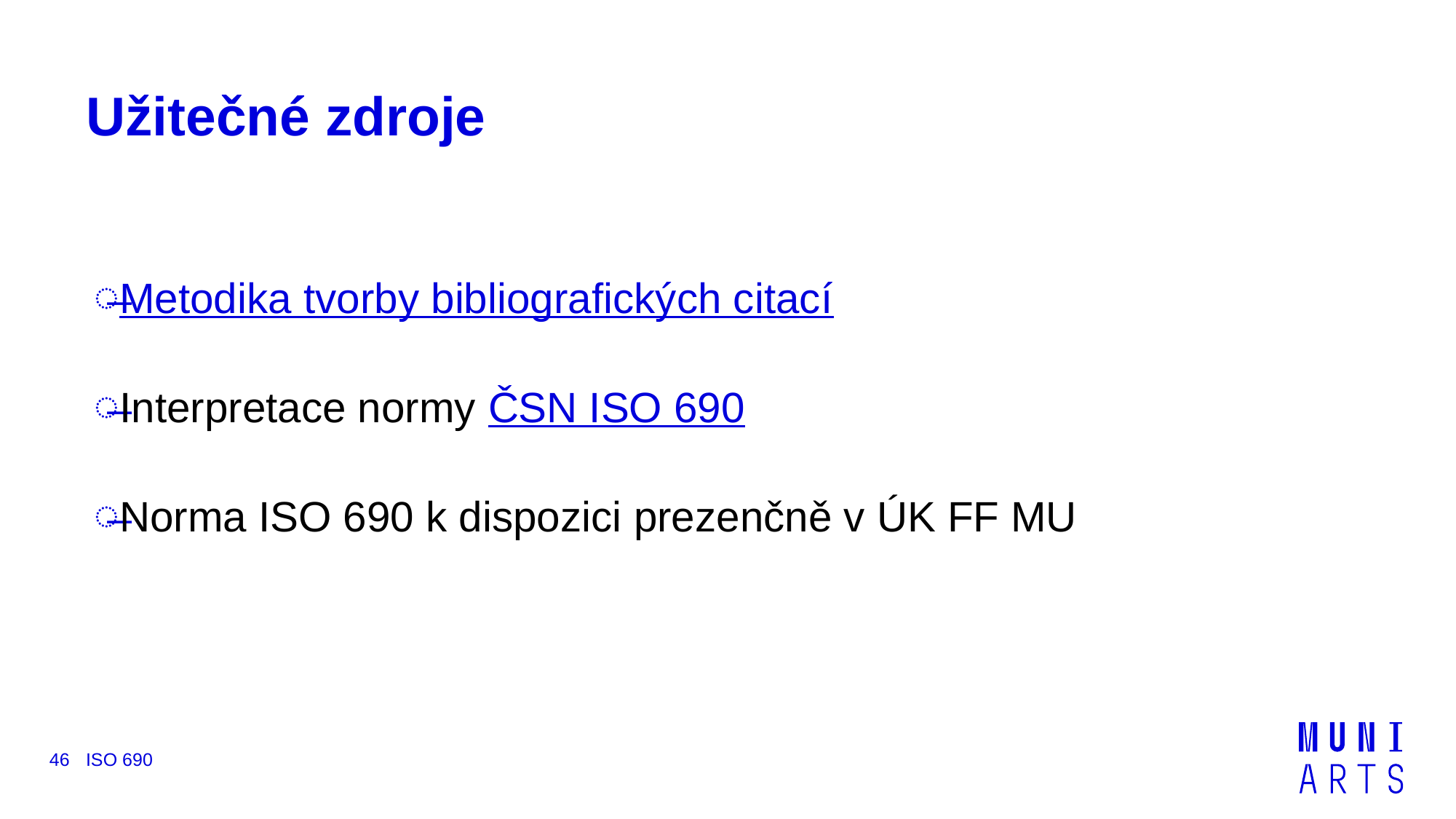

# Užitečné zdroje
Metodika tvorby bibliografických citací

Interpretace normy ČSN ISO 690

Norma ISO 690 k dispozici prezenčně v ÚK FF MU

46
ISO 690